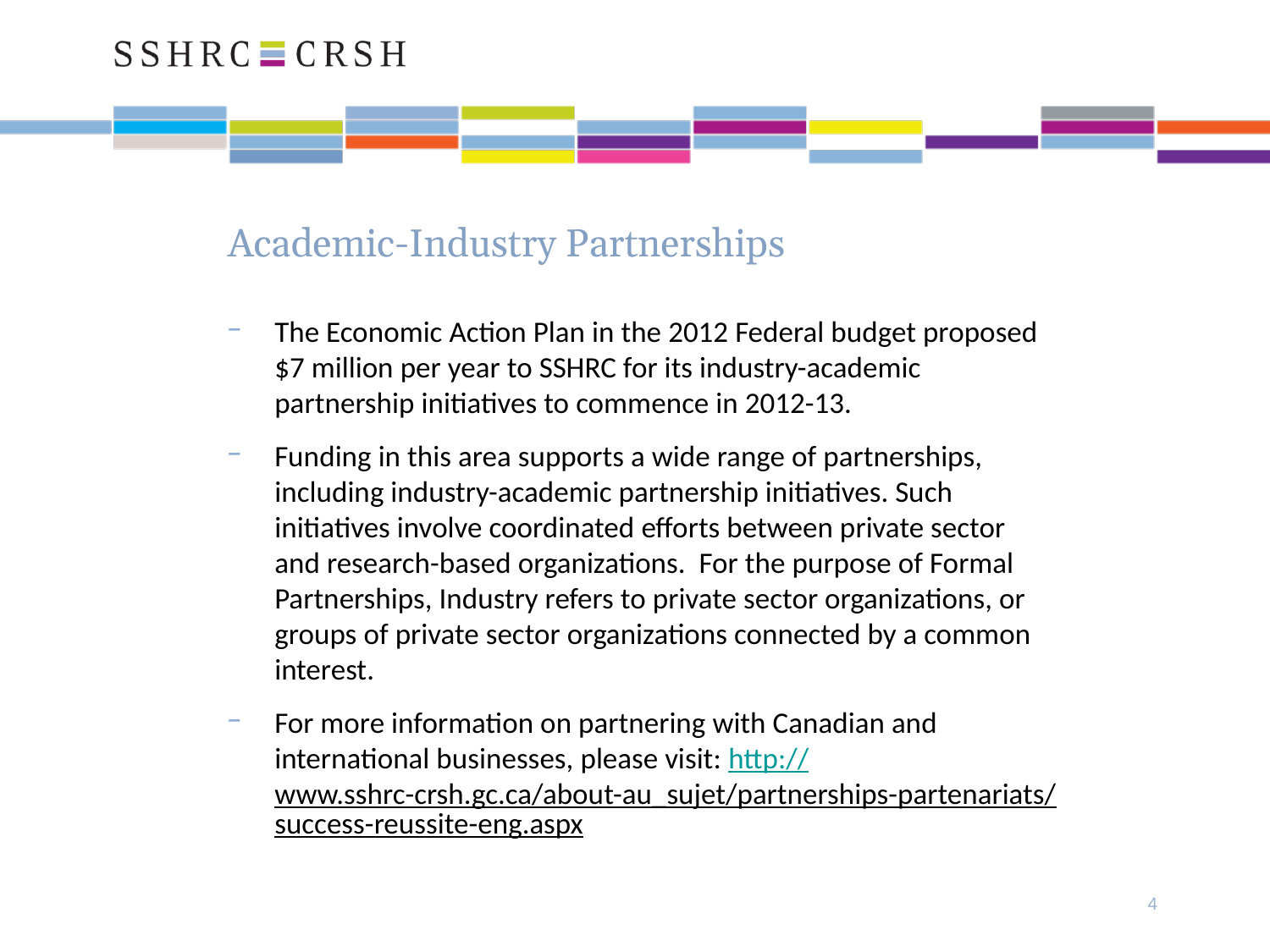

# Academic-Industry Partnerships
The Economic Action Plan in the 2012 Federal budget proposed $7 million per year to SSHRC for its industry-academic partnership initiatives to commence in 2012-13.
Funding in this area supports a wide range of partnerships, including industry-academic partnership initiatives. Such initiatives involve coordinated efforts between private sector and research-based organizations.  For the purpose of Formal Partnerships, Industry refers to private sector organizations, or groups of private sector organizations connected by a common interest.
For more information on partnering with Canadian and international businesses, please visit: http://www.sshrc-crsh.gc.ca/about-au_sujet/partnerships-partenariats/success-reussite-eng.aspx

4